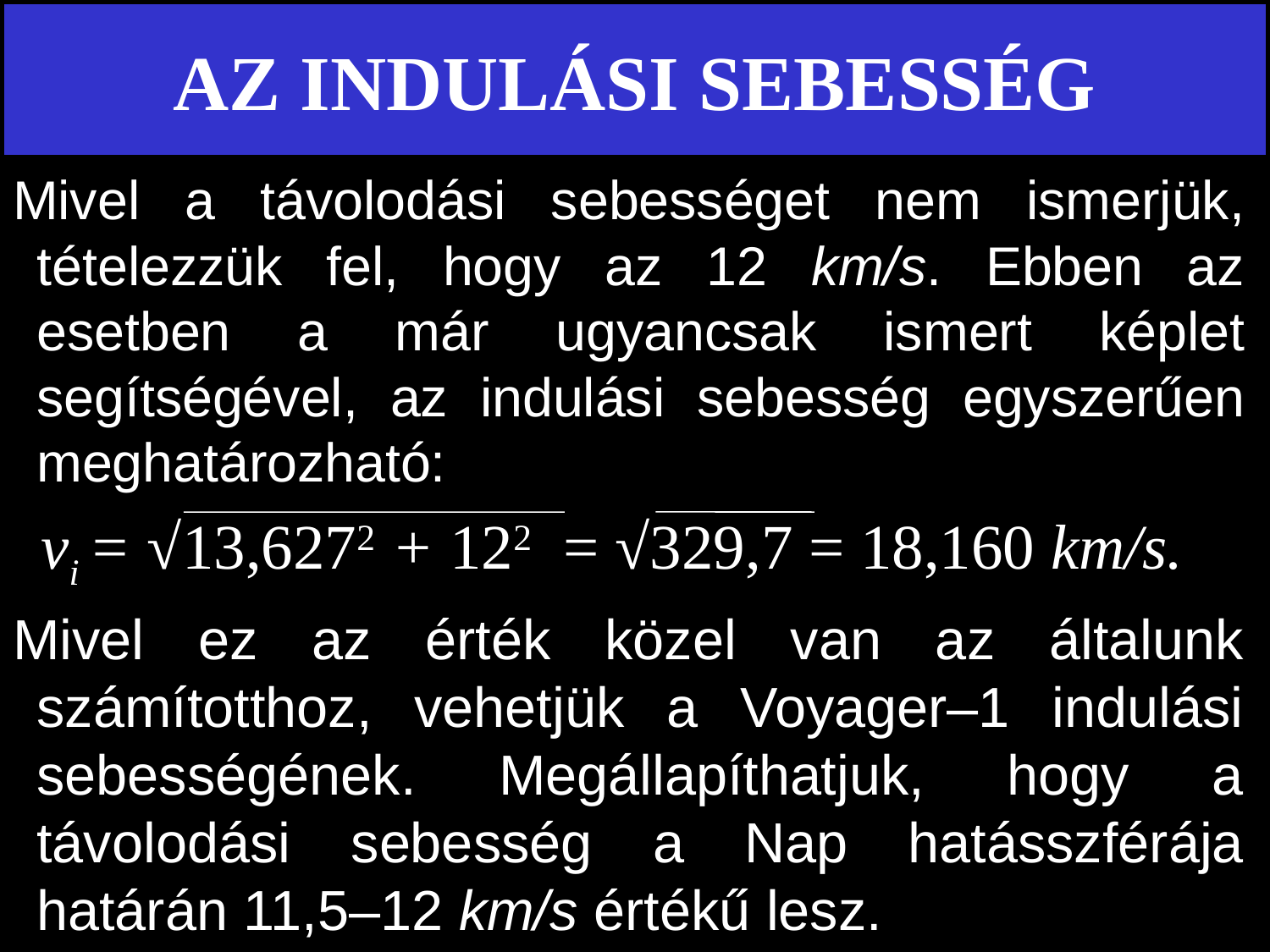

# AZ INDULÁSI SEBESSÉG
Mivel a távolodási sebességet nem ismerjük, tételezzük fel, hogy az 12 km/s. Ebben az esetben a már ugyancsak ismert képlet segítségével, az indulási sebesség egyszerűen meghatározható:
  vi = √13,6272 + 122  = √329,7 = 18,160 km/s.
Mivel ez az érték közel van az általunk számítotthoz, vehetjük a Voyager–1 indulási sebességének. Megállapíthatjuk, hogy a távolodási sebesség a Nap hatásszférája határán 11,5–12 km/s értékű lesz.